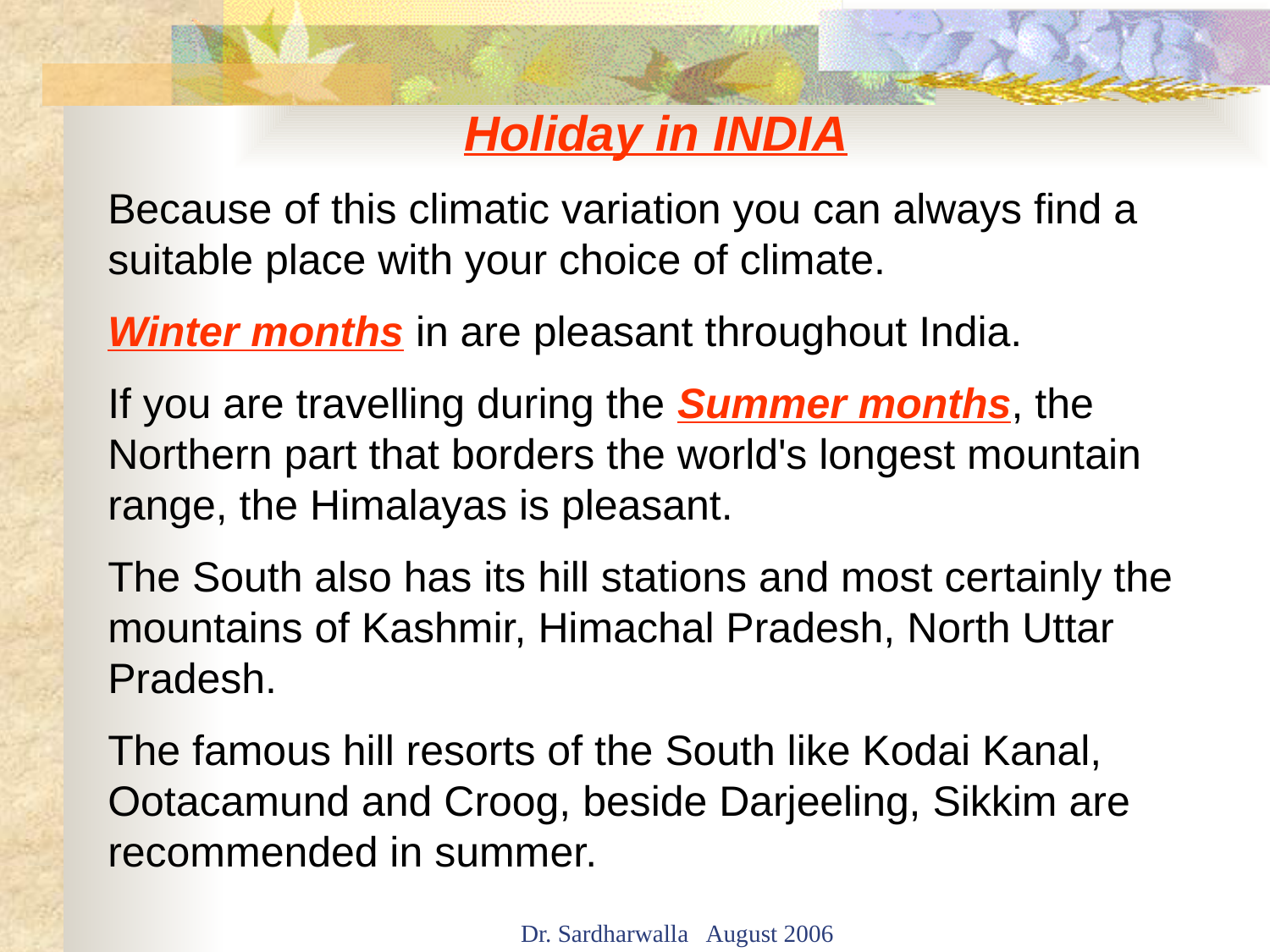

Holiday in INDIA
Because of this climatic variation you can always find a suitable place with your choice of climate.
Winter months in are pleasant throughout India.
If you are travelling during the Summer months, the Northern part that borders the world's longest mountain range, the Himalayas is pleasant.
The South also has its hill stations and most certainly the mountains of Kashmir, Himachal Pradesh, North Uttar Pradesh.
The famous hill resorts of the South like Kodai Kanal, Ootacamund and Croog, beside Darjeeling, Sikkim are recommended in summer.
Dr. Sardharwalla   August 2006